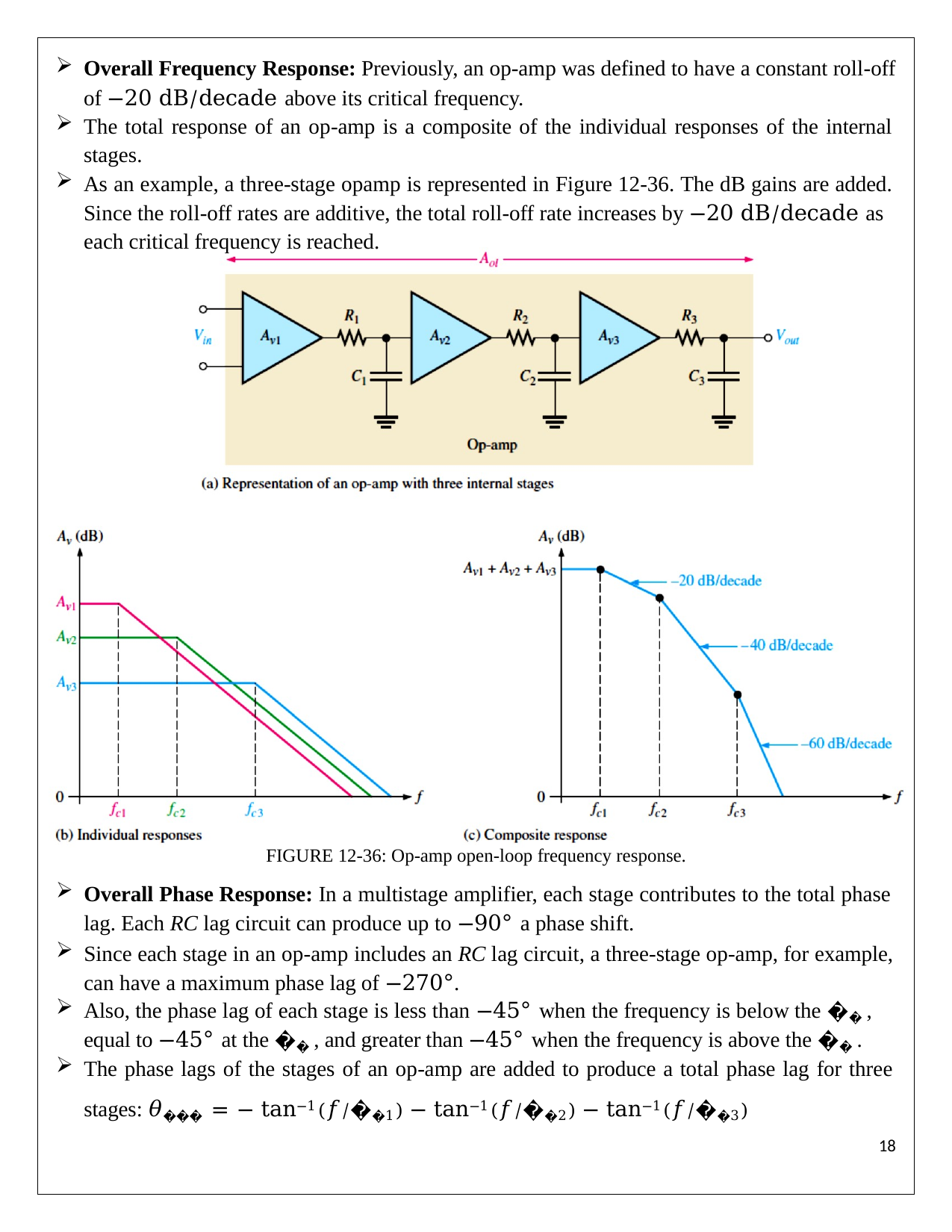

Overall Frequency Response: Previously, an op-amp was defined to have a constant roll-off of −20 dB/decade above its critical frequency.
The total response of an op-amp is a composite of the individual responses of the internal stages.
As an example, a three-stage opamp is represented in Figure 12-36. The dB gains are added.
Since the roll-off rates are additive, the total roll-off rate increases by −20 dB/decade as each critical frequency is reached.

FIGURE 12-36: Op-amp open-loop frequency response.

Overall Phase Response: In a multistage amplifier, each stage contributes to the total phase lag. Each RC lag circuit can produce up to −90° a phase shift.
Since each stage in an op-amp includes an RC lag circuit, a three-stage op-amp, for example, can have a maximum phase lag of −270°.
Also, the phase lag of each stage is less than −45° when the frequency is below the �� , equal to −45° at the �� , and greater than −45° when the frequency is above the �� .
The phase lags of the stages of an op-amp are added to produce a total phase lag for three
stages: 𝜃���  = − tan−1(𝑓⁄��1) − tan−1(𝑓⁄��2) − tan−1(𝑓⁄��3)
18